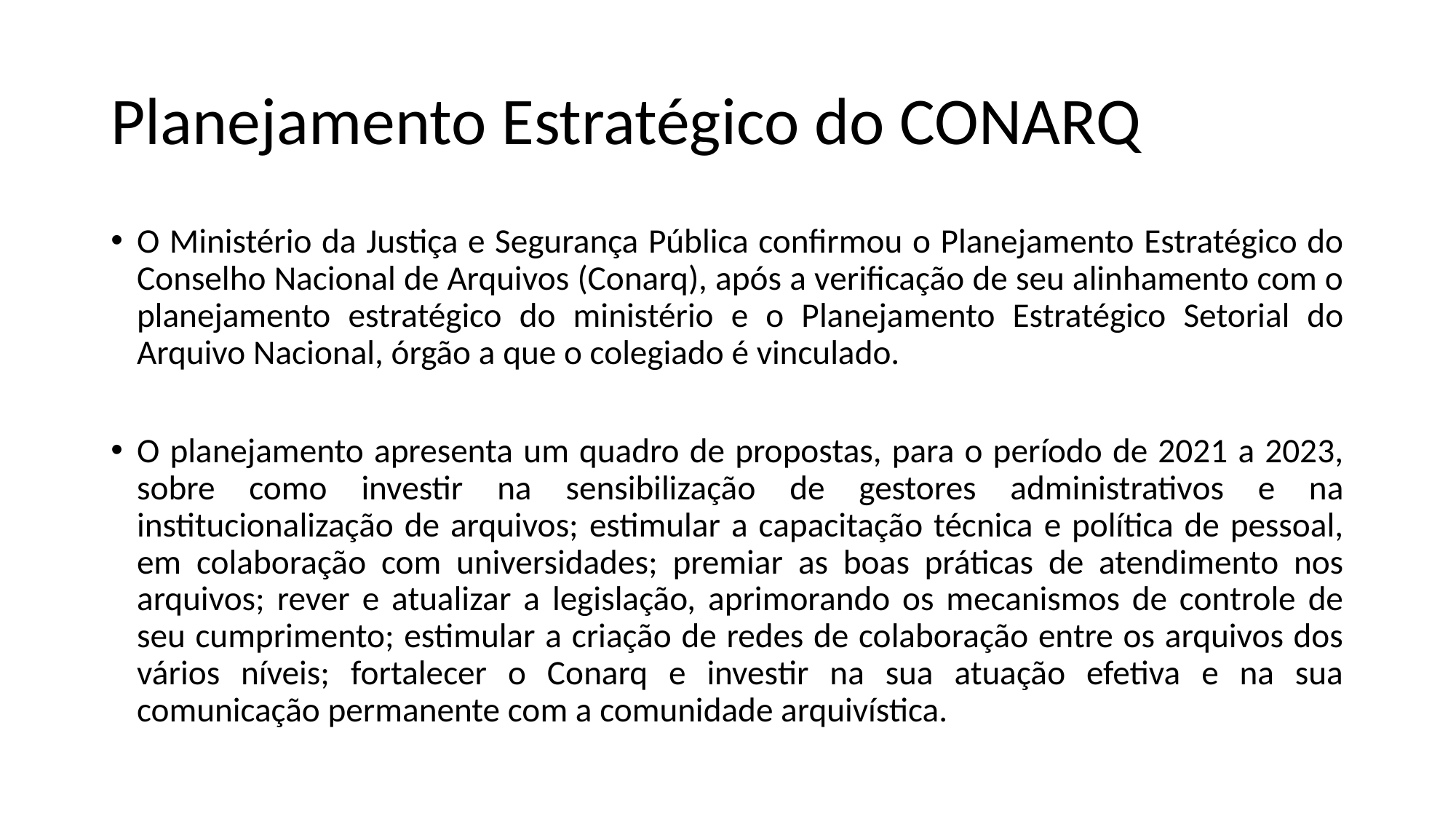

# Planejamento Estratégico do CONARQ
O Ministério da Justiça e Segurança Pública confirmou o Planejamento Estratégico do Conselho Nacional de Arquivos (Conarq), após a verificação de seu alinhamento com o planejamento estratégico do ministério e o Planejamento Estratégico Setorial do Arquivo Nacional, órgão a que o colegiado é vinculado.

O planejamento apresenta um quadro de propostas, para o período de 2021 a 2023, sobre como investir na sensibilização de gestores administrativos e na institucionalização de arquivos; estimular a capacitação técnica e política de pessoal, em colaboração com universidades; premiar as boas práticas de atendimento nos arquivos; rever e atualizar a legislação, aprimorando os mecanismos de controle de seu cumprimento; estimular a criação de redes de colaboração entre os arquivos dos vários níveis; fortalecer o Conarq e investir na sua atuação efetiva e na sua comunicação permanente com a comunidade arquivística.